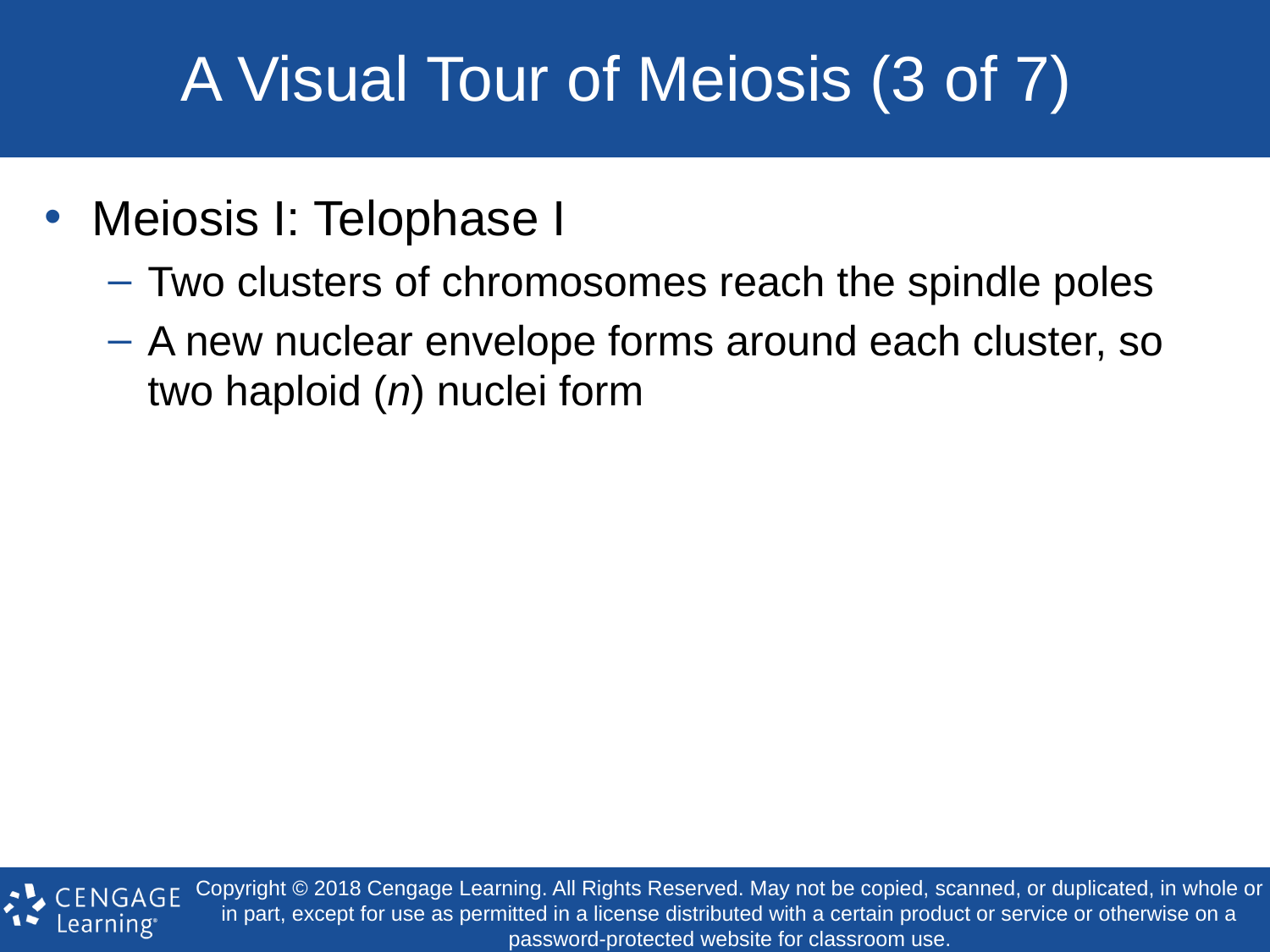

# A Visual Tour of Meiosis (3 of 7)
Meiosis I: Telophase I
Two clusters of chromosomes reach the spindle poles
A new nuclear envelope forms around each cluster, so two haploid (n) nuclei form